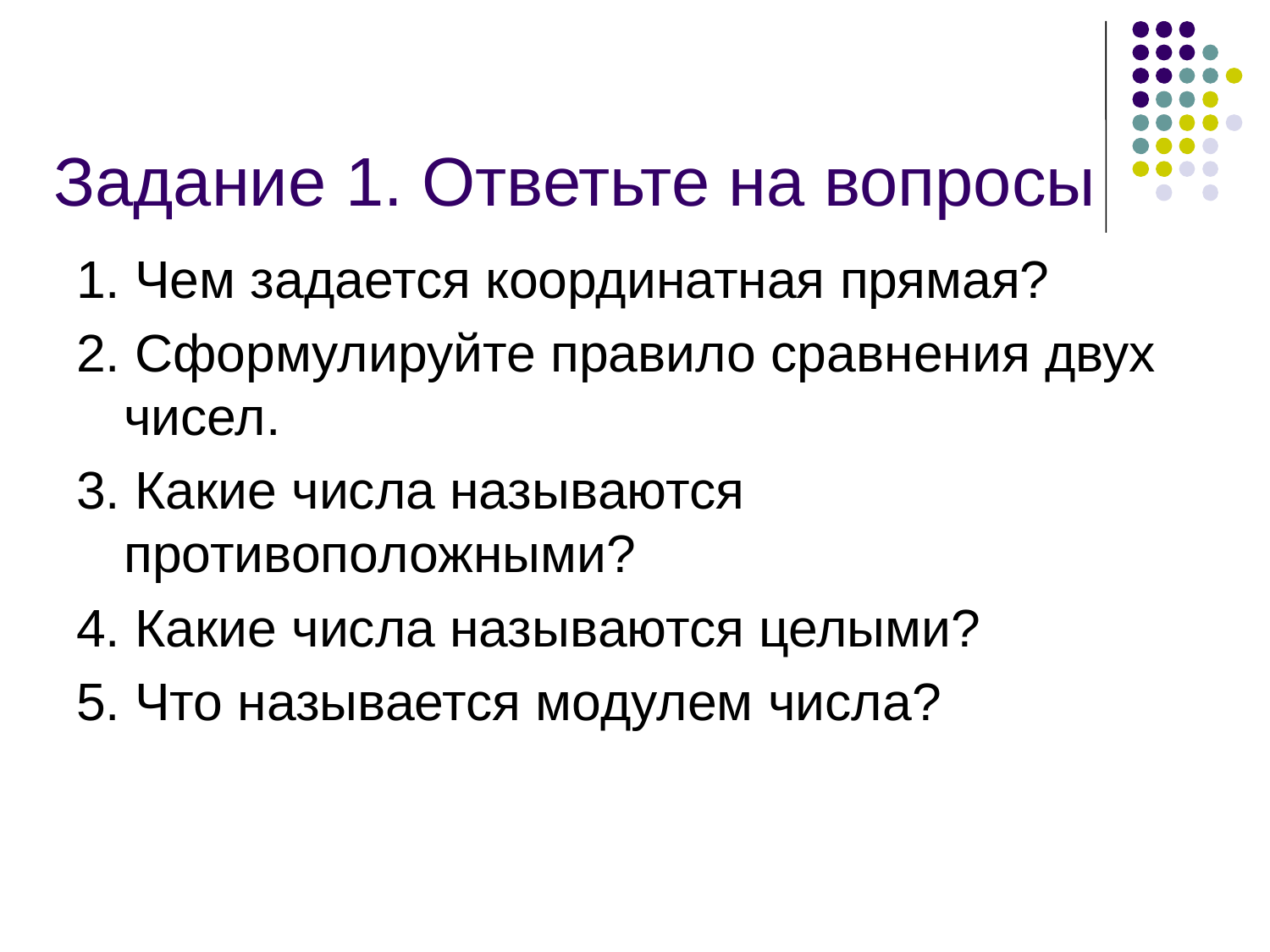

# Задание 1. Ответьте на вопросы
1. Чем задается координатная прямая?
2. Сформулируйте правило сравнения двух чисел.
3. Какие числа называются противоположными?
4. Какие числа называются целыми?
5. Что называется модулем числа?